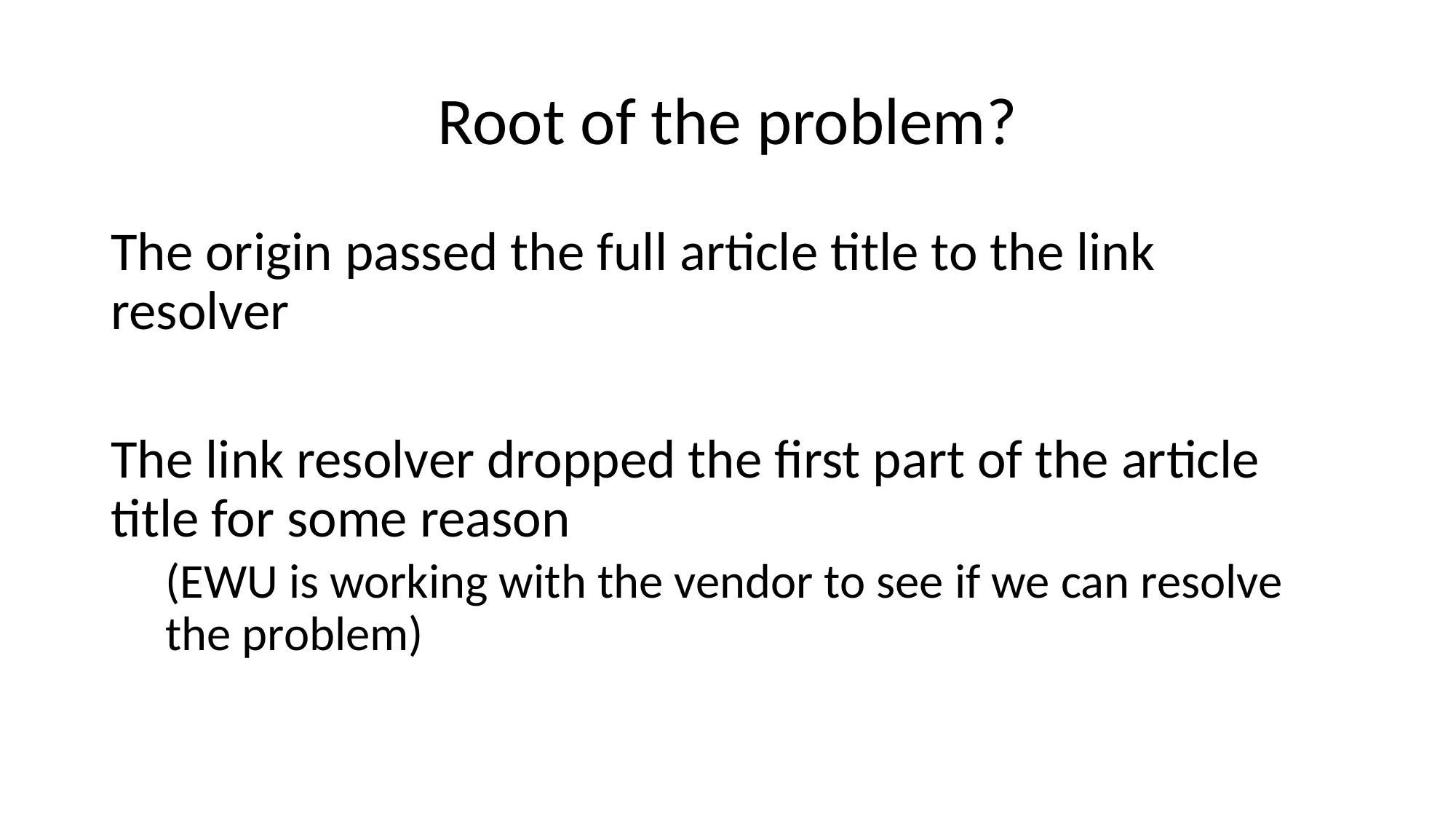

# Root of the problem?
The origin passed the full article title to the link resolver

The link resolver dropped the first part of the article title for some reason
(EWU is working with the vendor to see if we can resolve the problem)